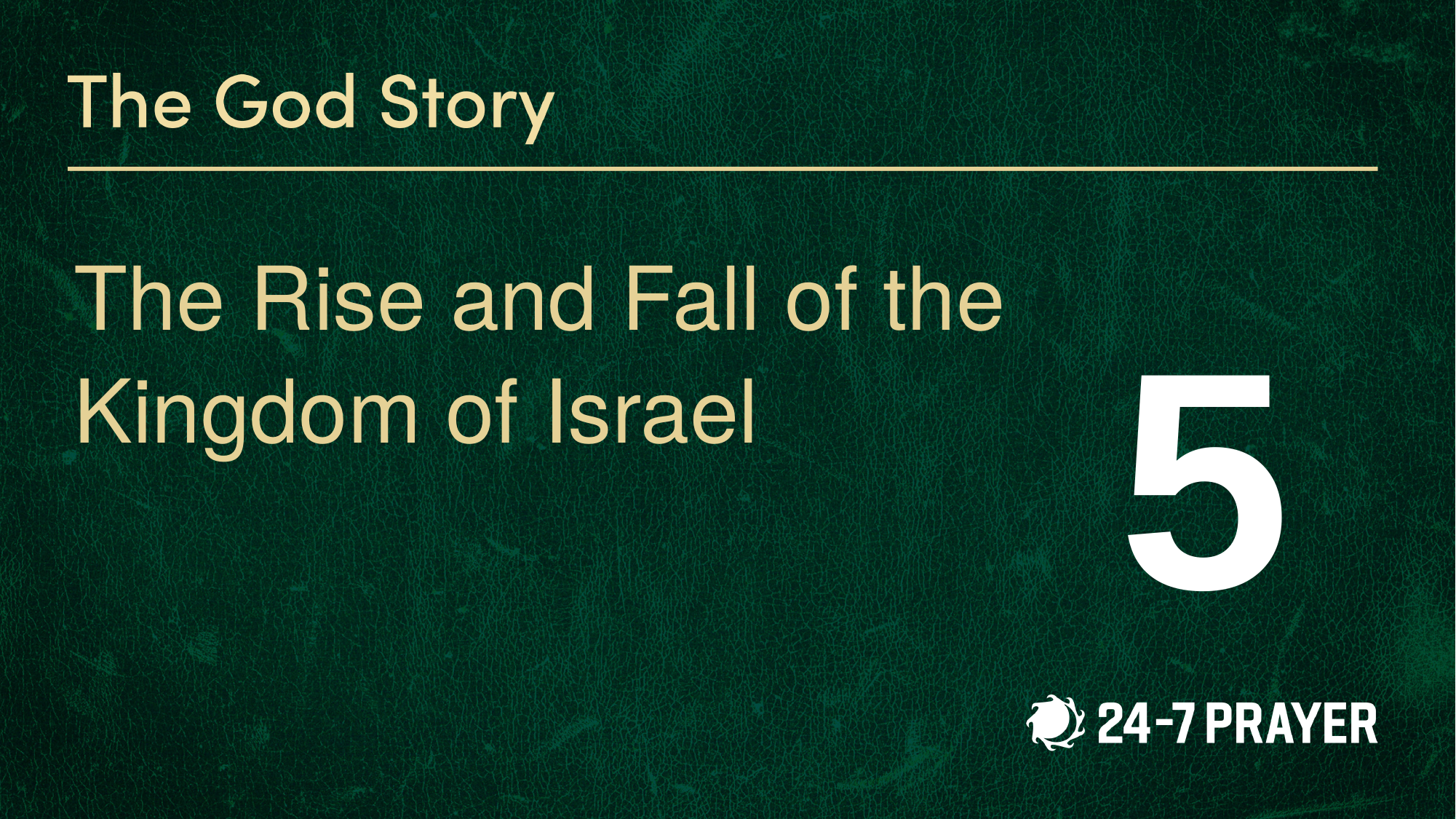

# The Rise and Fall of the Kingdom of Israel
5